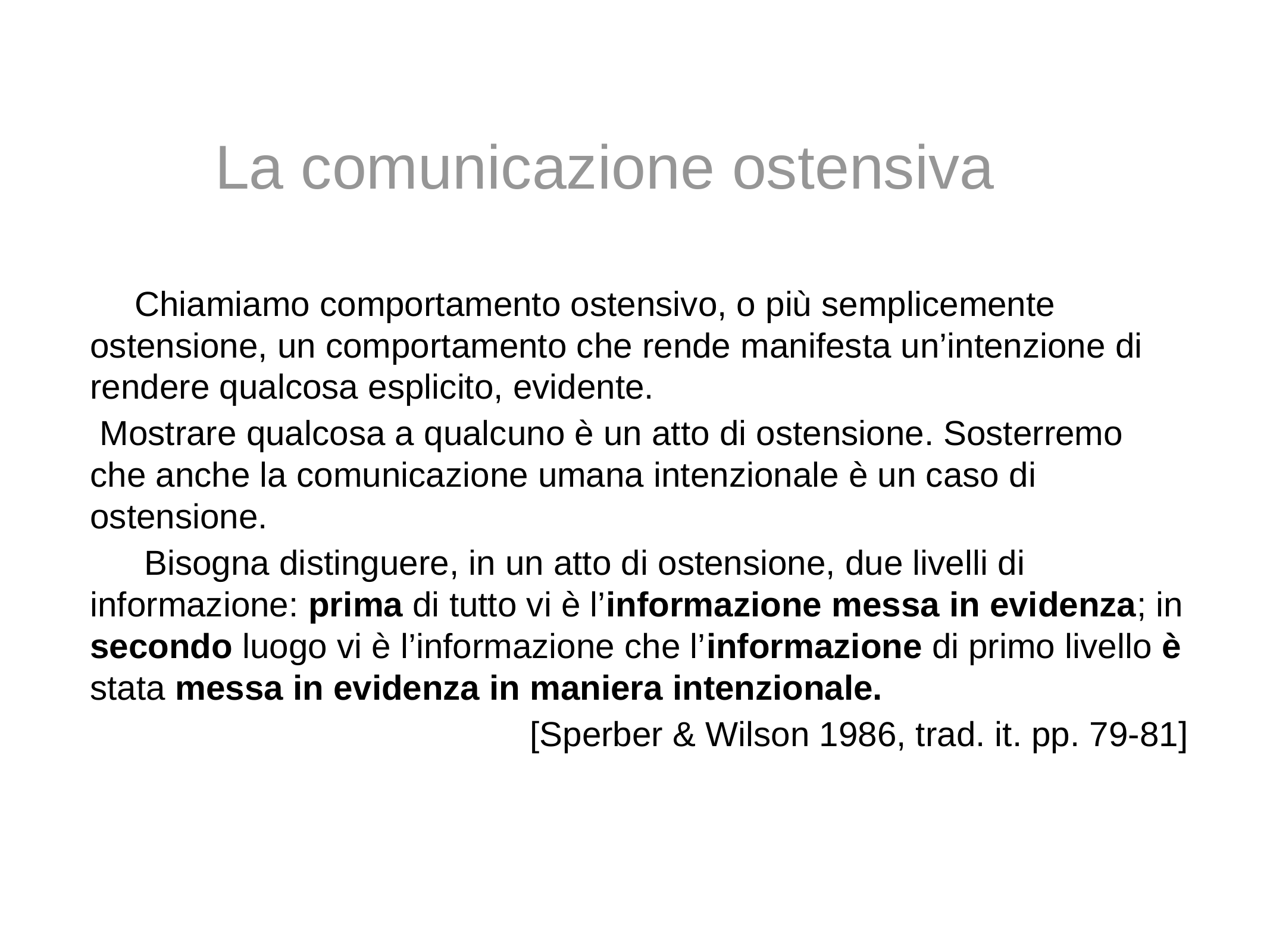

# La comunicazione ostensiva
          Chiamiamo comportamento ostensivo, o più semplicemente ostensione, un comportamento che rende manifesta un’intenzione di rendere qualcosa esplicito, evidente.
	 Mostrare qualcosa a qualcuno è un atto di ostensione. Sosterremo che anche la comunicazione umana intenzionale è un caso di ostensione.
           Bisogna distinguere, in un atto di ostensione, due livelli di informazione: prima di tutto vi è l’informazione messa in evidenza; in secondo luogo vi è l’informazione che l’informazione di primo livello è stata messa in evidenza in maniera intenzionale.
[Sperber & Wilson 1986, trad. it. pp. 79-81]
15